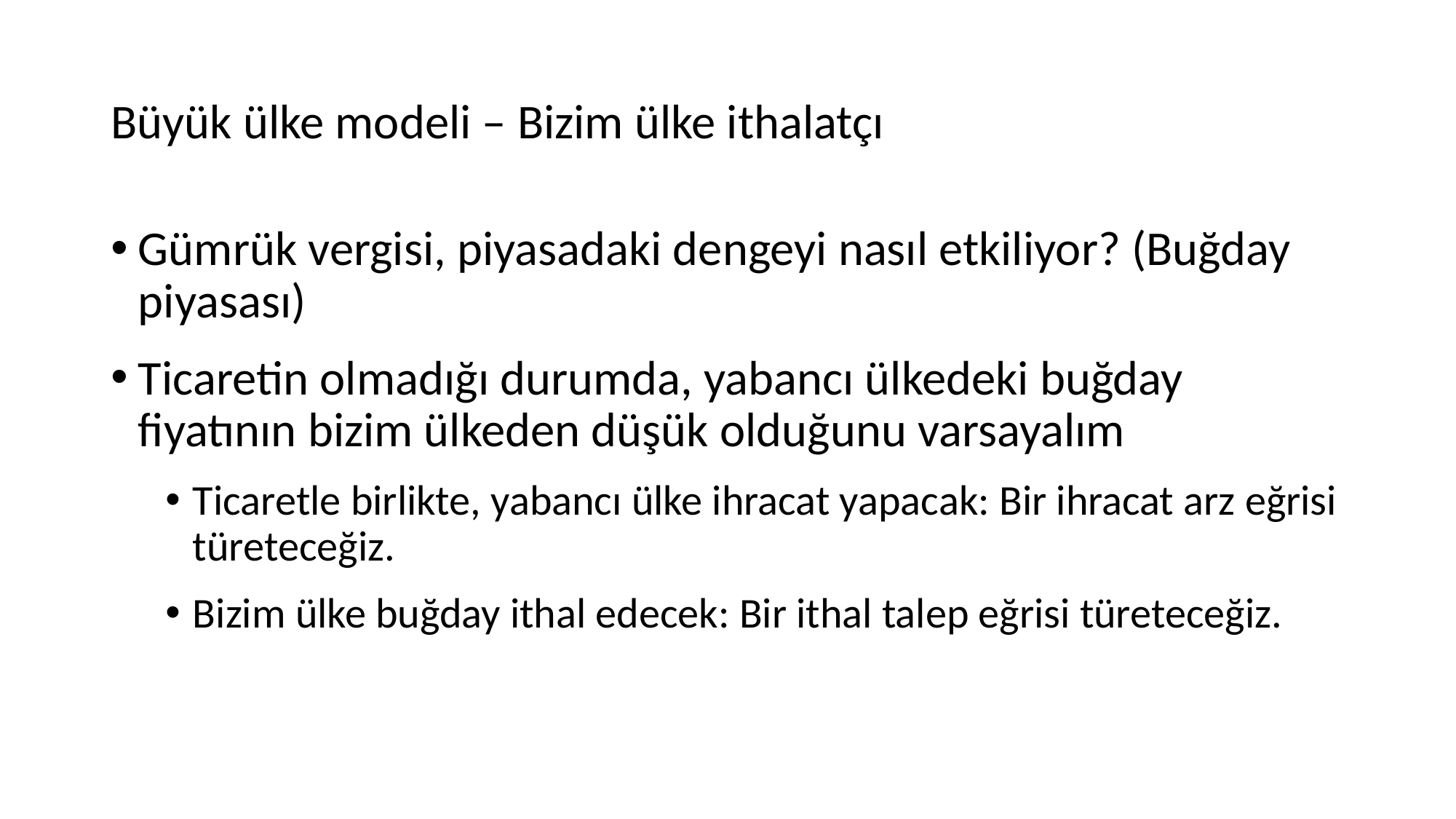

# Büyük ülke modeli – Bizim ülke ithalatçı
Gümrük vergisi, piyasadaki dengeyi nasıl etkiliyor? (Buğday piyasası)
Ticaretin olmadığı durumda, yabancı ülkedeki buğday fiyatının bizim ülkeden düşük olduğunu varsayalım
Ticaretle birlikte, yabancı ülke ihracat yapacak: Bir ihracat arz eğrisi türeteceğiz.
Bizim ülke buğday ithal edecek: Bir ithal talep eğrisi türeteceğiz.